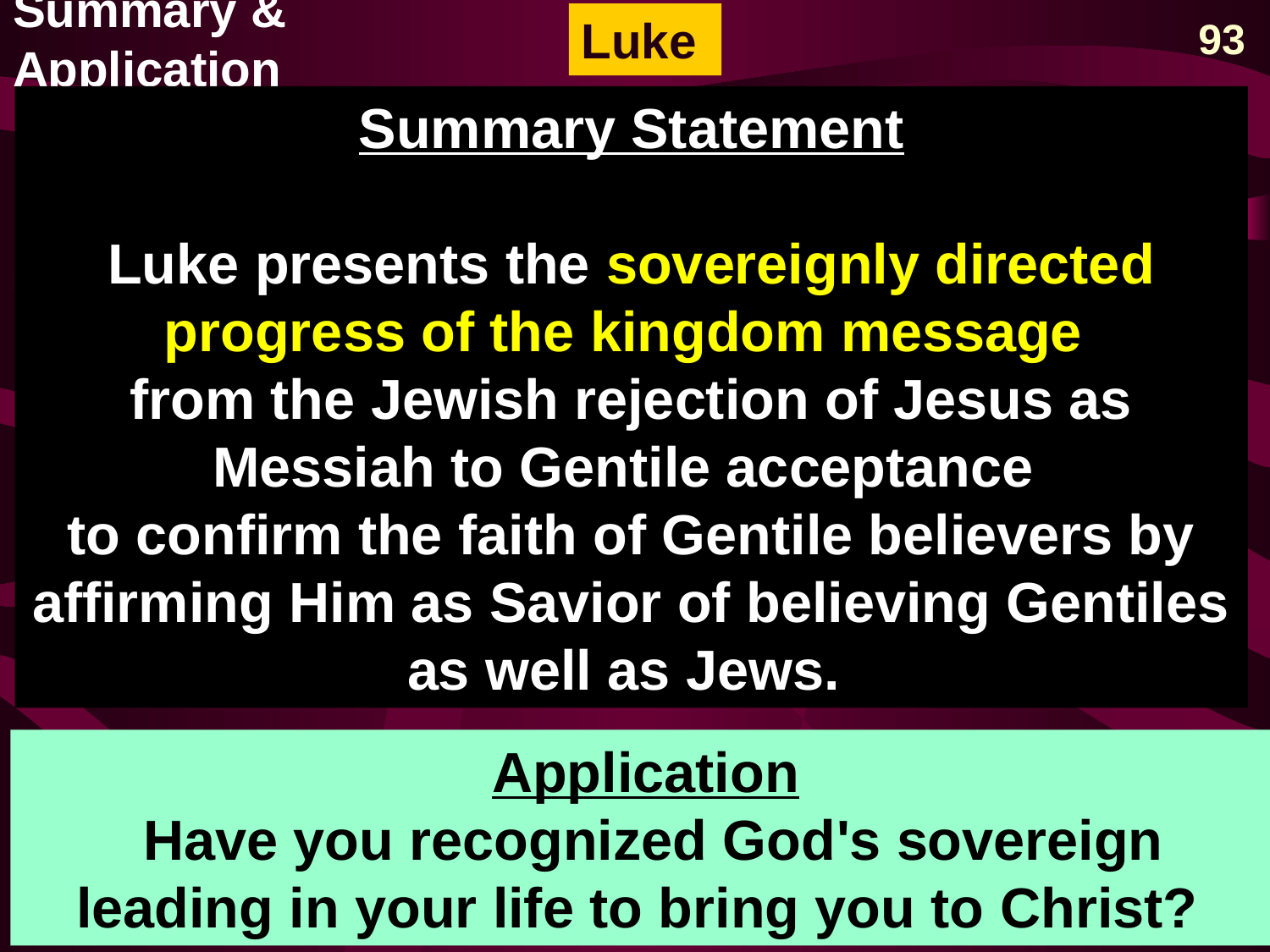

Summary & Application
Luke
93
Summary Statement

Luke presents the sovereignly directed progress of the kingdom message
from the Jewish rejection of Jesus as Messiah to Gentile acceptance
to confirm the faith of Gentile believers by affirming Him as Savior of believing Gentiles as well as Jews.
Application
 Have you recognized God's sovereign leading in your life to bring you to Christ?